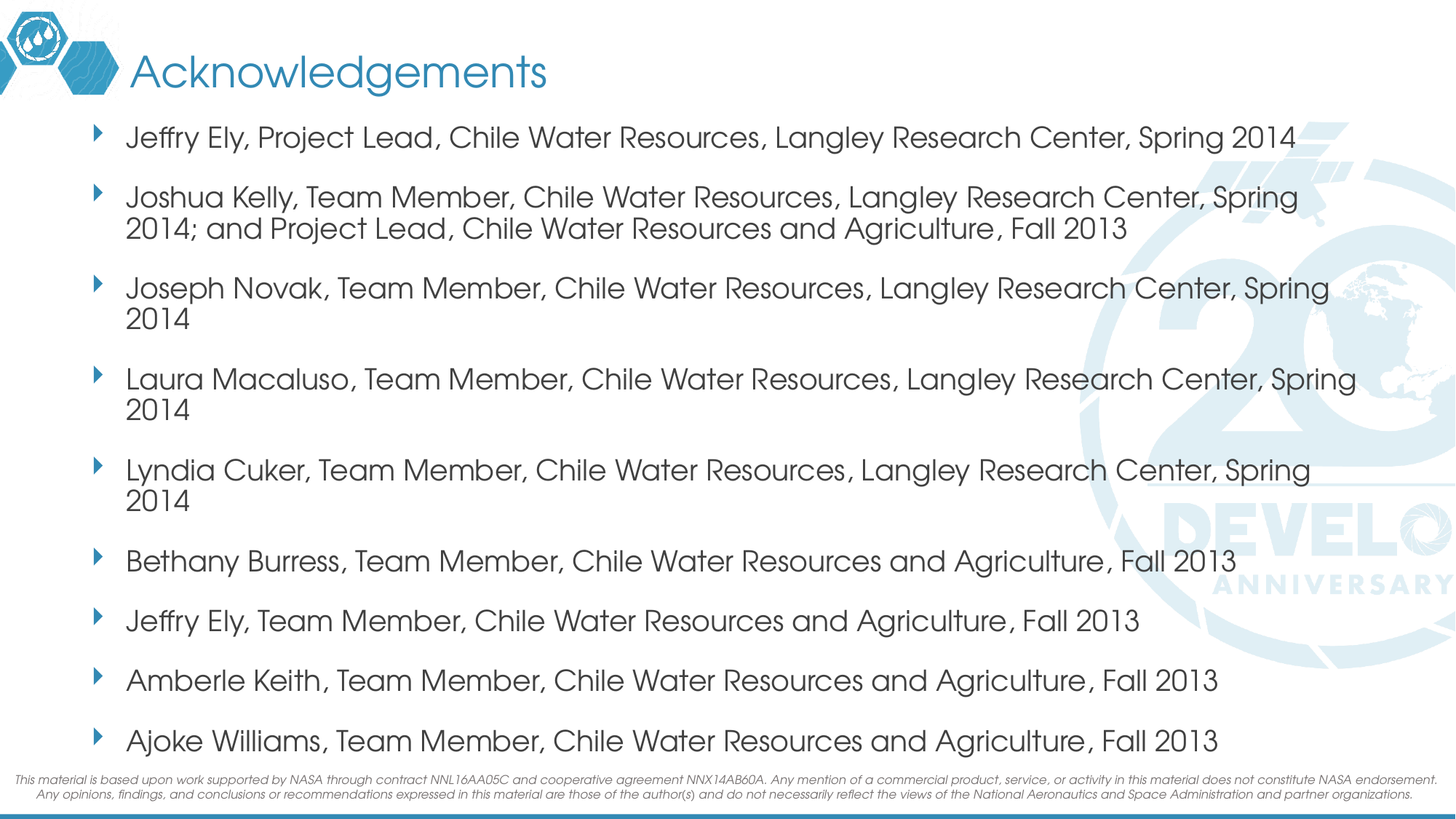

# Acknowledgements
Jeffry Ely, Project Lead, Chile Water Resources, Langley Research Center, Spring 2014
Joshua Kelly, Team Member, Chile Water Resources, Langley Research Center, Spring 2014; and Project Lead, Chile Water Resources and Agriculture, Fall 2013
Joseph Novak, Team Member, Chile Water Resources, Langley Research Center, Spring 2014
Laura Macaluso, Team Member, Chile Water Resources, Langley Research Center, Spring 2014
Lyndia Cuker, Team Member, Chile Water Resources, Langley Research Center, Spring 2014
Bethany Burress, Team Member, Chile Water Resources and Agriculture, Fall 2013
Jeffry Ely, Team Member, Chile Water Resources and Agriculture, Fall 2013
Amberle Keith, Team Member, Chile Water Resources and Agriculture, Fall 2013
Ajoke Williams, Team Member, Chile Water Resources and Agriculture, Fall 2013